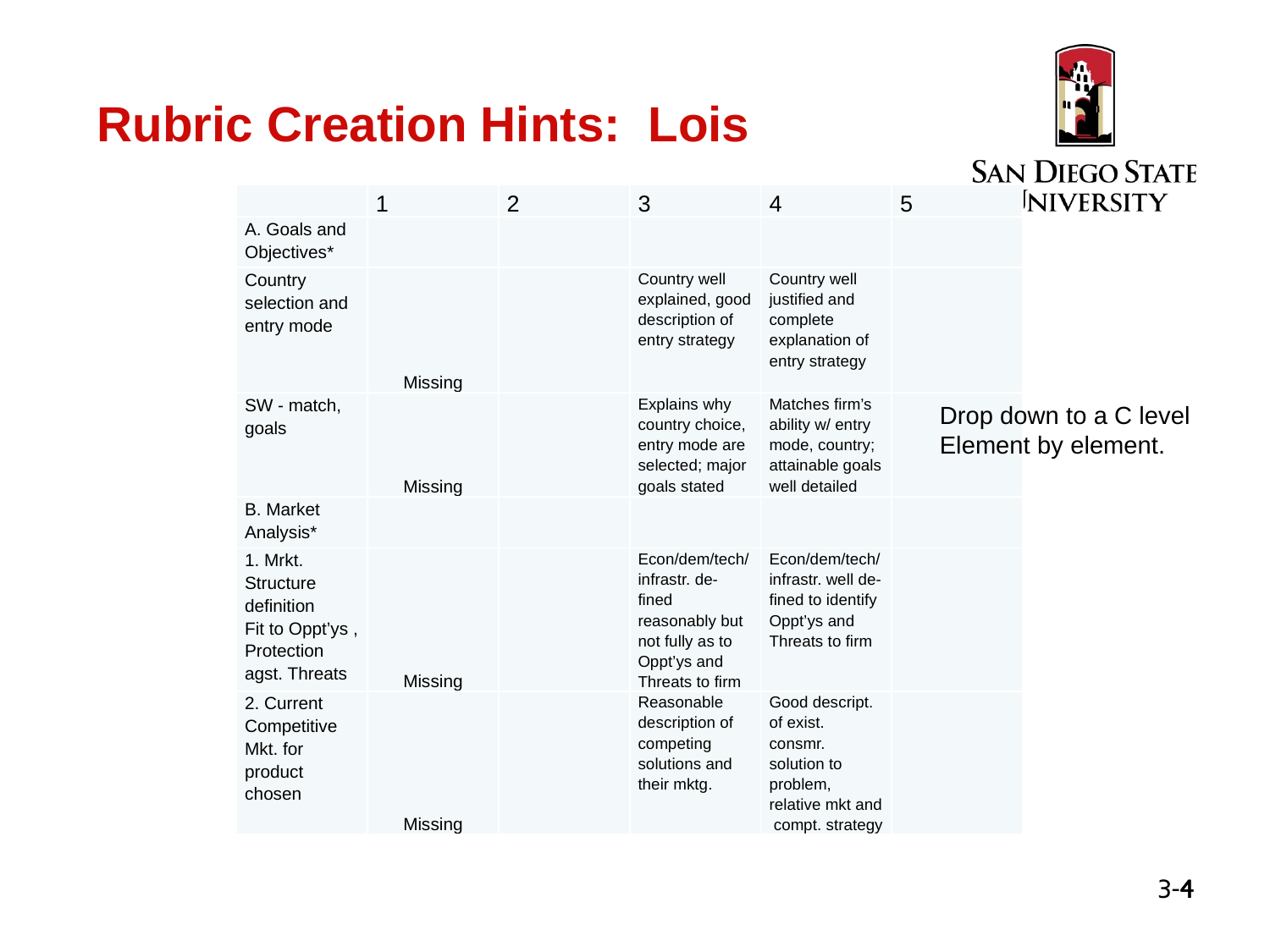

Rubric Creation Hints:  Lois
|  | 1 | 2 | 3 | 4 | 5 |
| --- | --- | --- | --- | --- | --- |
| A. Goals and Objectives\* |  |  |  |  |  |
| Country selection and entry mode | Missing |  | Country well explained, good description of entry strategy | Country well justified and complete explanation of entry strategy |  |
| SW - match, goals | Missing |  | Explains why country choice, entry mode are selected; major goals stated | Matches firm’s ability w/ entry mode, country; attainable goals well detailed |  |
| B. Market Analysis\* |  |  |  |  |  |
| 1. Mrkt. Structure definition Fit to Oppt’ys , Protection agst. Threats | Missing |  | Econ/dem/tech/ infrastr. de-fined reasonably but not fully as to Oppt’ys and Threats to firm | Econ/dem/tech/ infrastr. well de-fined to identify Oppt’ys and Threats to firm |  |
| 2. Current Competitive Mkt. for product chosen | Missing |  | Reasonable description of competing solutions and their mktg. | Good descript. of exist. consmr. solution to problem, relative mkt and compt. strategy |  |
Drop down to a C level
Element by element.

4
3-4
4